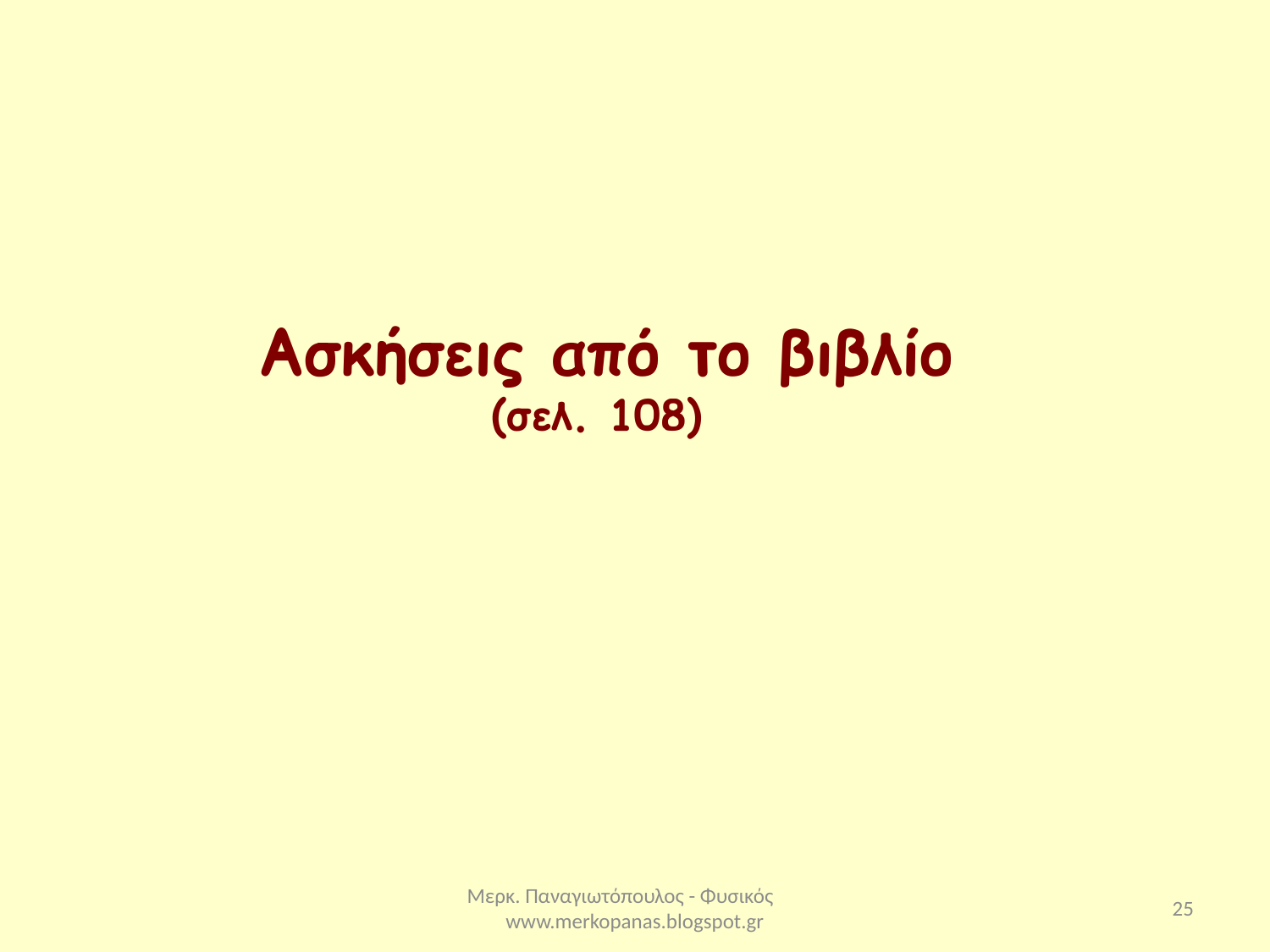

Ασκήσεις από το βιβλίο
(σελ. 108)
Μερκ. Παναγιωτόπουλος - Φυσικός       www.merkopanas.blogspot.gr
25